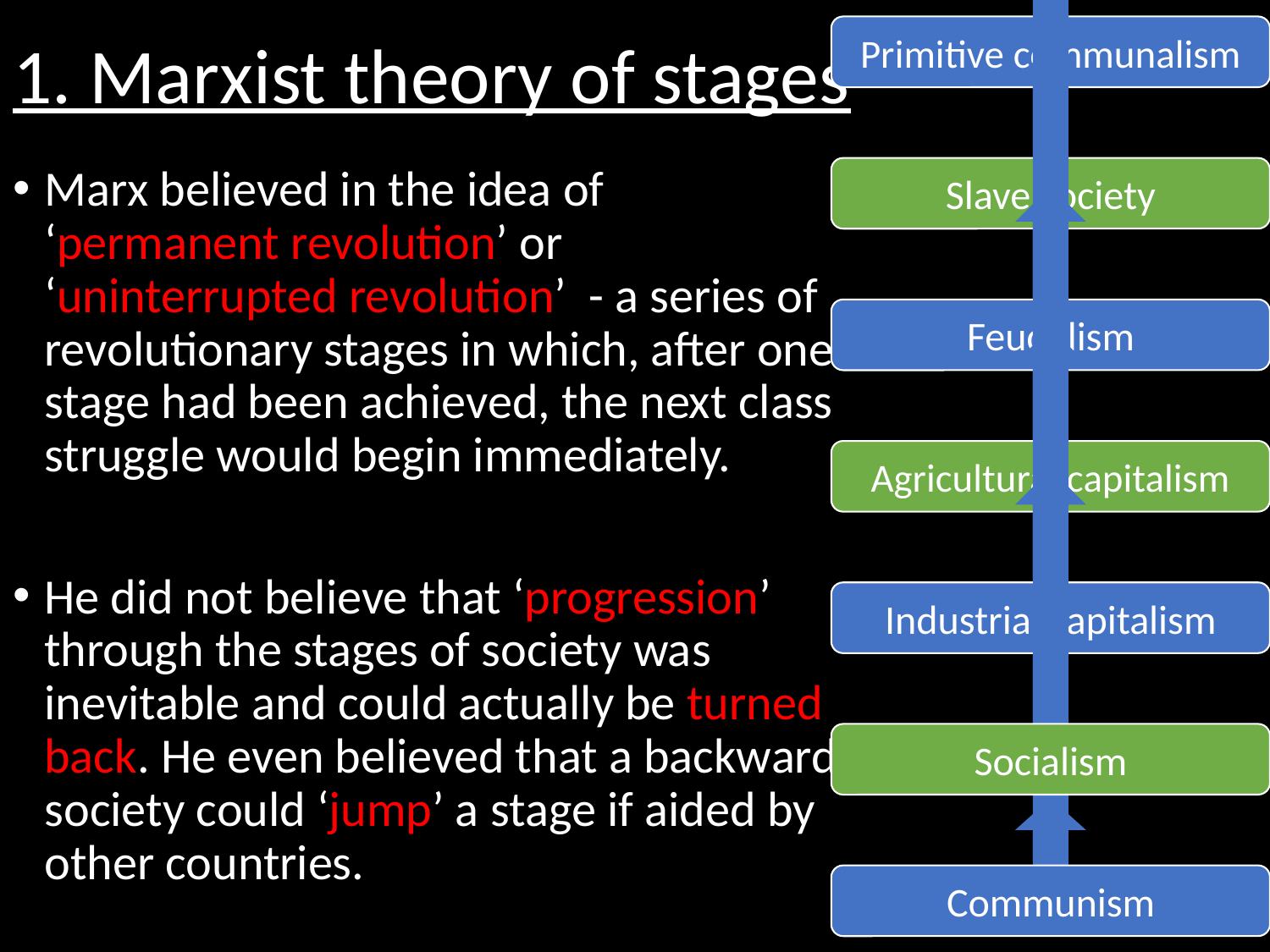

# 1. Marxist theory of stages
Primitive communalism
Slave society
Feudalism
Agricultural capitalism
Industrial capitalism
Socialism
Communism
Marx believed in the idea of ‘permanent revolution’ or ‘uninterrupted revolution’  - a series of revolutionary stages in which, after one stage had been achieved, the next class struggle would begin immediately.

He did not believe that ‘progression’ through the stages of society was inevitable and could actually be turned back. He even believed that a backward society could ‘jump’ a stage if aided by other countries.